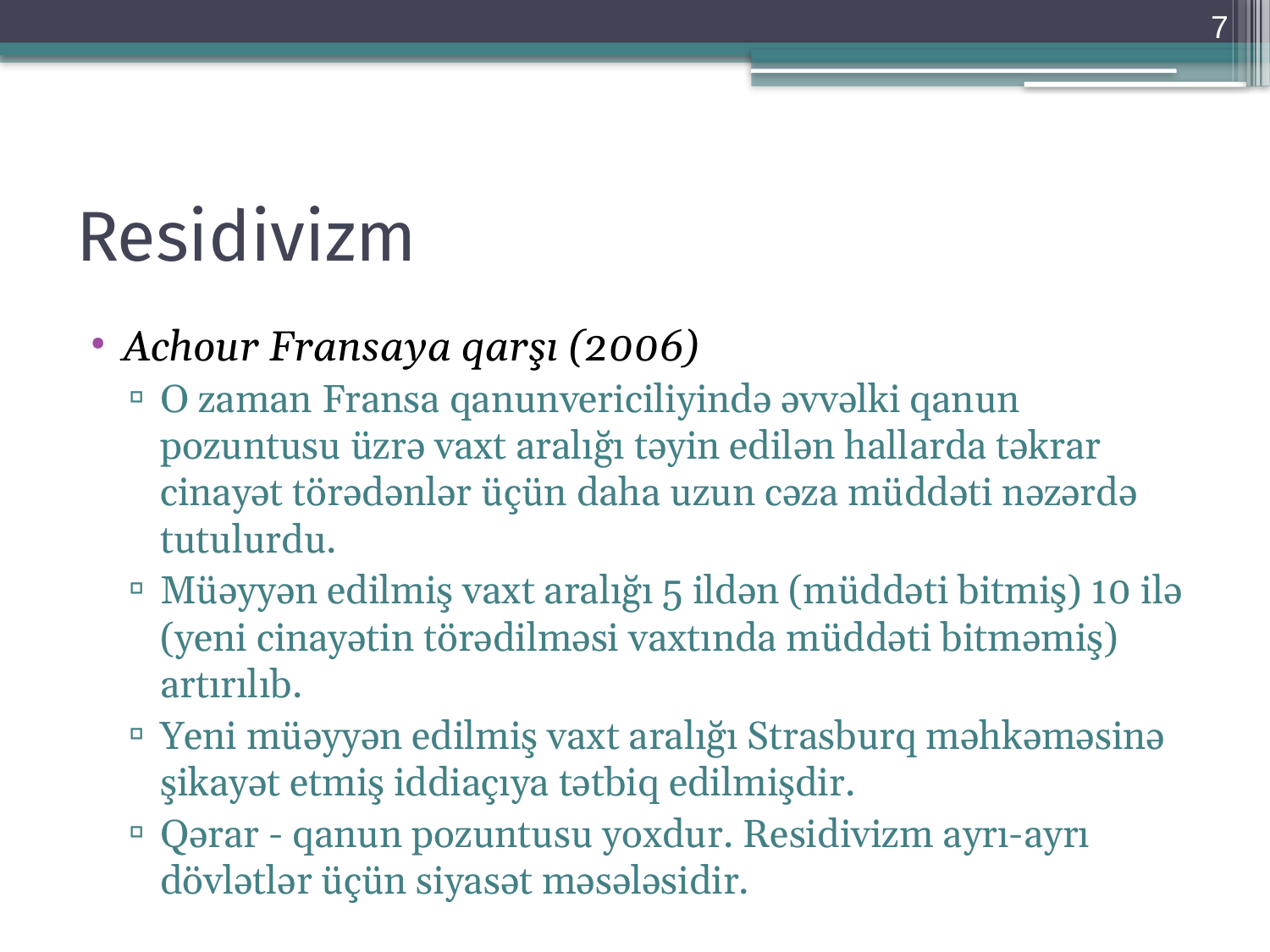

7
# Residivizm
Achour Fransaya qarşı (2006)
O zaman Fransa qanunvericiliyində əvvəlki qanun pozuntusu üzrə vaxt aralığı təyin edilən hallarda təkrar cinayət törədənlər üçün daha uzun cəza müddəti nəzərdə tutulurdu.
Müəyyən edilmiş vaxt aralığı 5 ildən (müddəti bitmiş) 10 ilə (yeni cinayətin törədilməsi vaxtında müddəti bitməmiş) artırılıb.
Yeni müəyyən edilmiş vaxt aralığı Strasburq məhkəməsinə şikayət etmiş iddiaçıya tətbiq edilmişdir.
Qərar - qanun pozuntusu yoxdur. Residivizm ayrı-ayrı dövlətlər üçün siyasət məsələsidir.